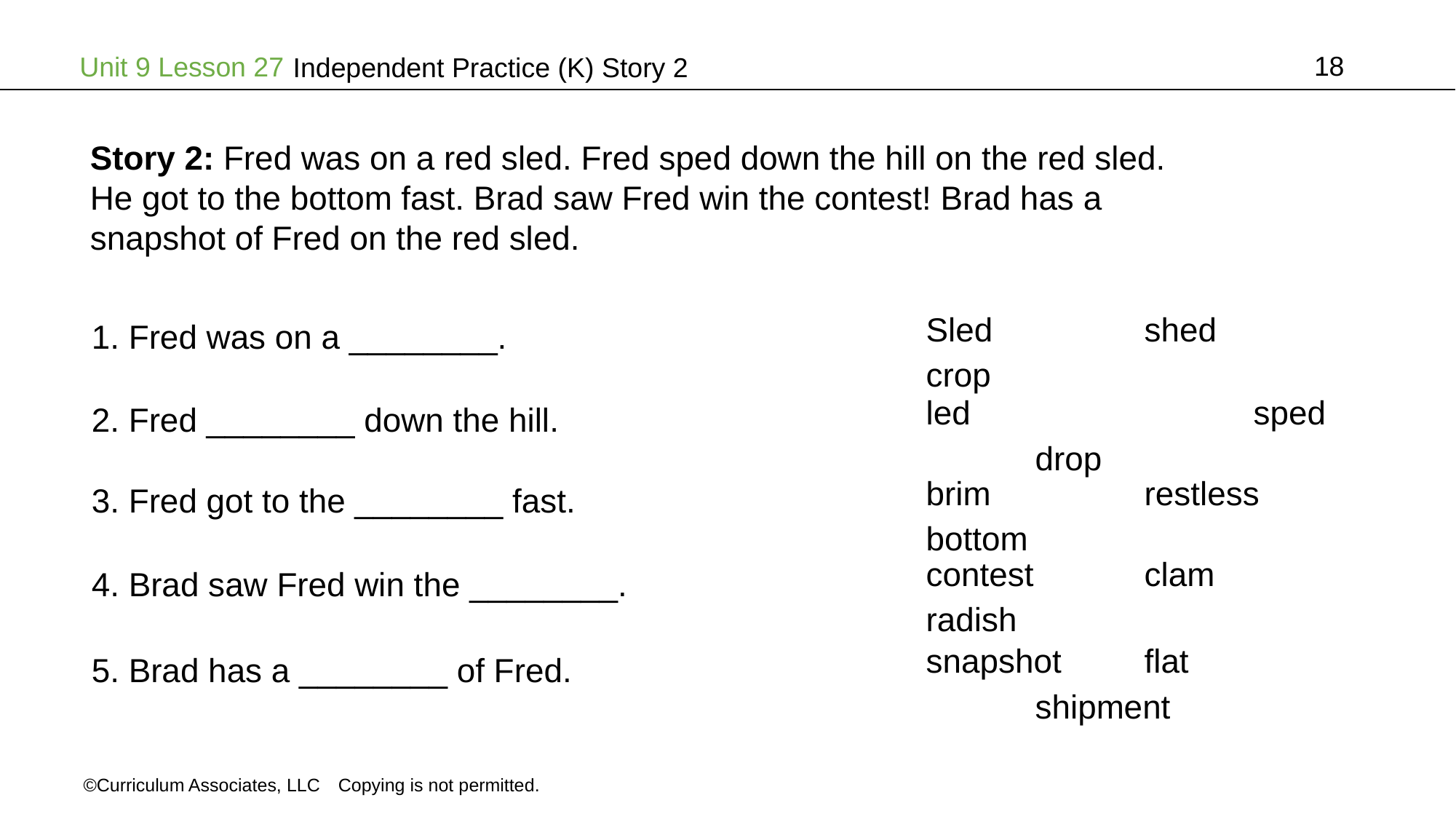

18
Independent Practice (K) Story 2
Story 2: Fred was on a red sled. Fred sped down the hill on the red sled.
He got to the bottom fast. Brad saw Fred win the contest! Brad has a
snapshot of Fred on the red sled.
1. Fred was on a ________.
Sled		shed		crop
2. Fred ________ down the hill.
led			sped		drop
3. Fred got to the ________ fast.
brim		restless	bottom
4. Brad saw Fred win the ________.
contest		clam		radish
5. Brad has a ________ of Fred.
snapshot	flat			shipment